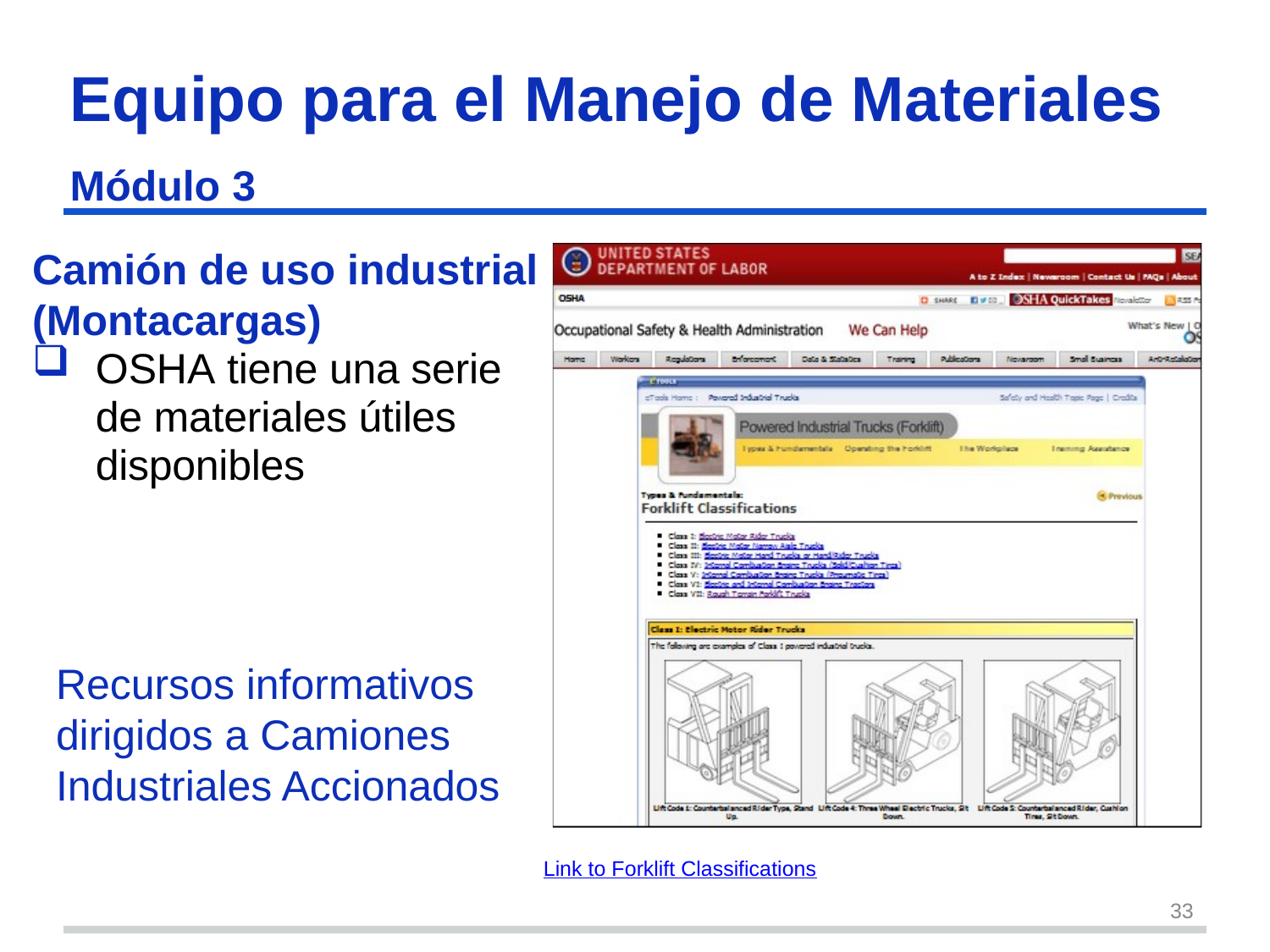

Equipo para el Manejo de Materiales
Módulo 3

Camión de uso industrial (Montacargas)
OSHA tiene una serie de materiales útiles disponibles

# Recursos informativos dirigidos a Camiones Industriales Accionados
Link to Forklift Classifications
33